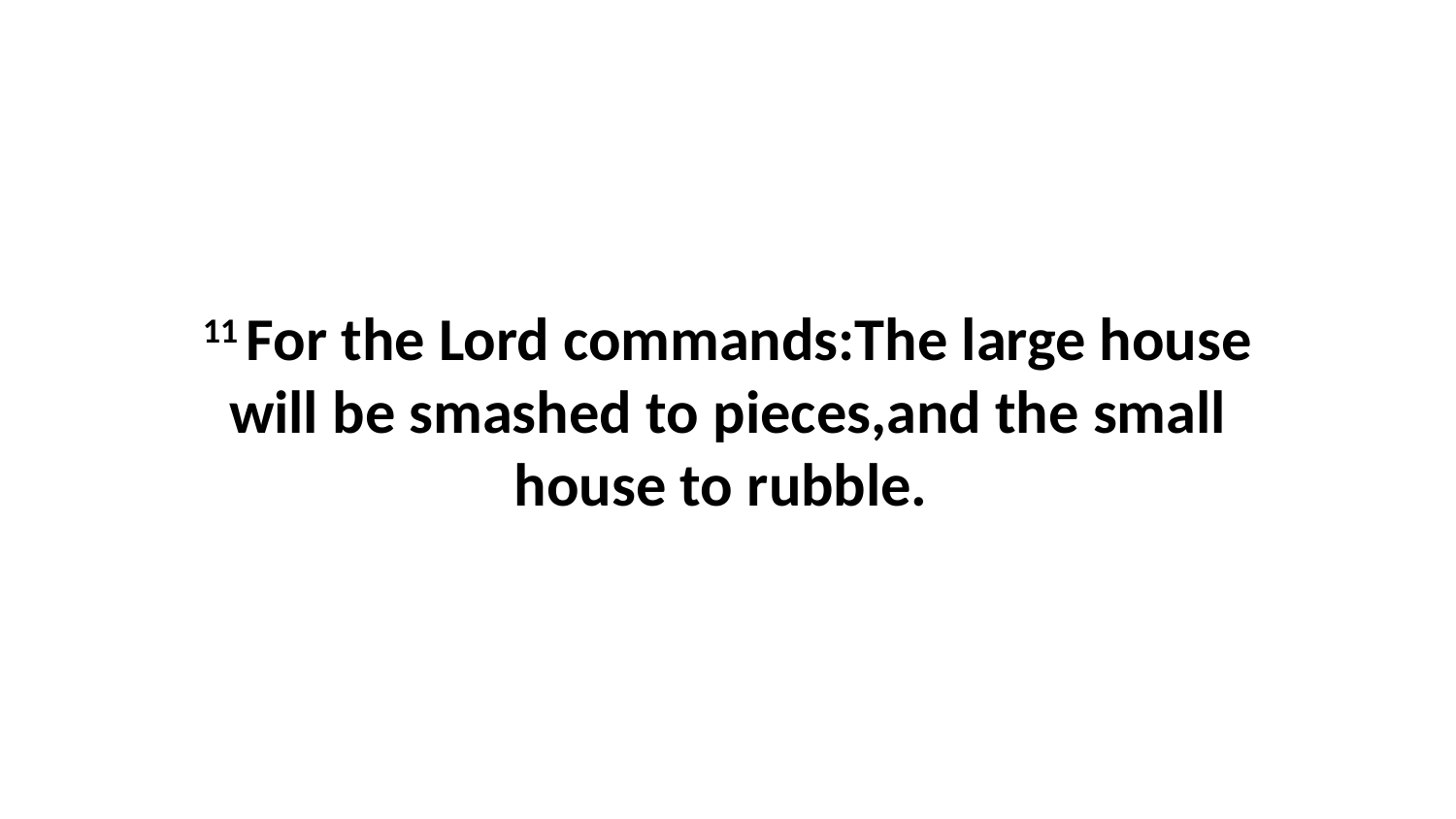

11 For the Lord commands:The large house will be smashed to pieces,and the small house to rubble.